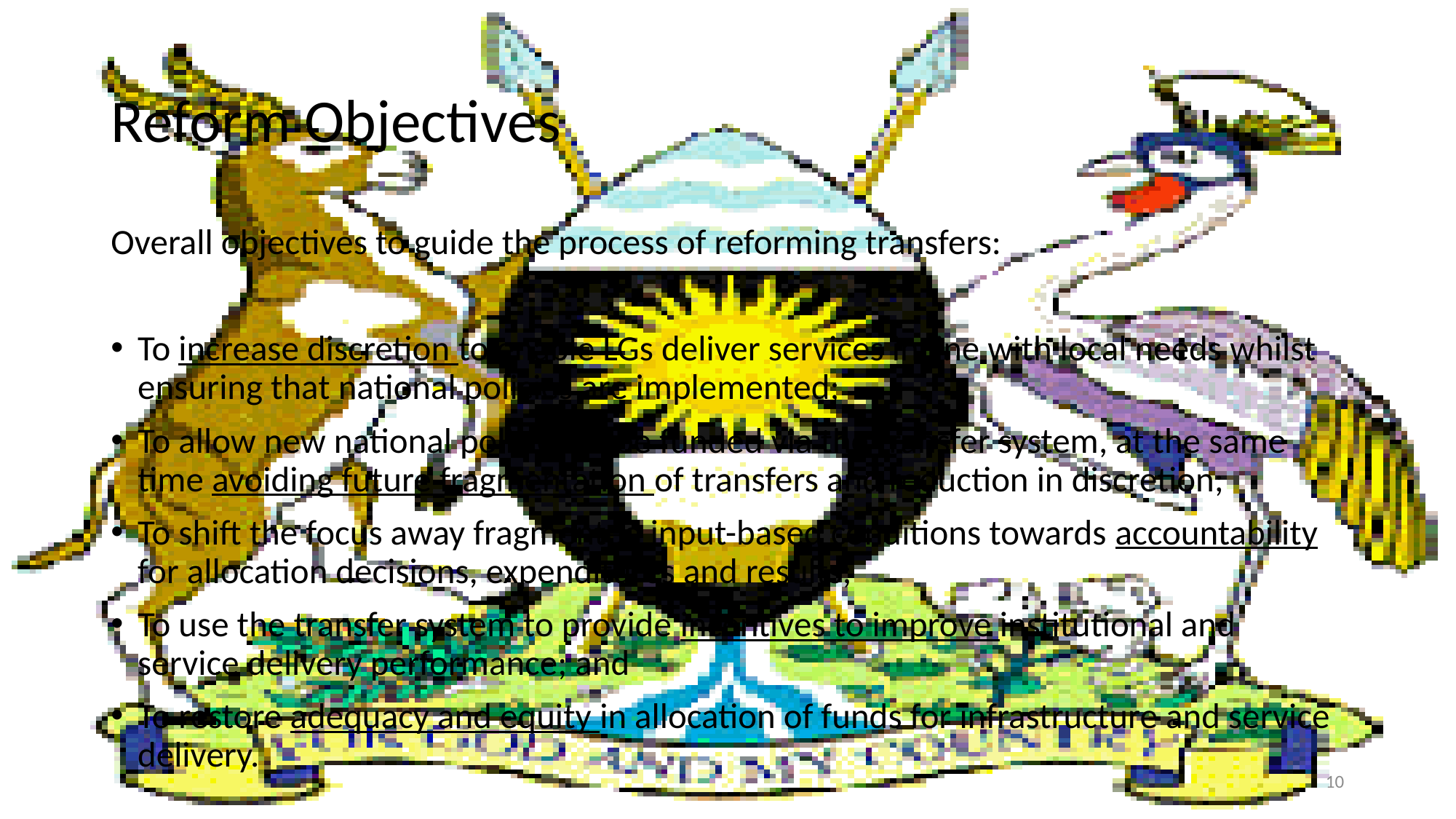

# Reform Objectives
Overall objectives to guide the process of reforming transfers:

To increase discretion to enable LGs deliver services in line with local needs whilst ensuring that national policies are implemented;
To allow new national policies to be funded via the transfer system, at the same time avoiding future fragmentation of transfers and reduction in discretion;
To shift the focus away fragmented input-based conditions towards accountability for allocation decisions, expenditures and results;
To use the transfer system to provide incentives to improve institutional and service delivery performance; and
To restore adequacy and equity in allocation of funds for infrastructure and service delivery.

10